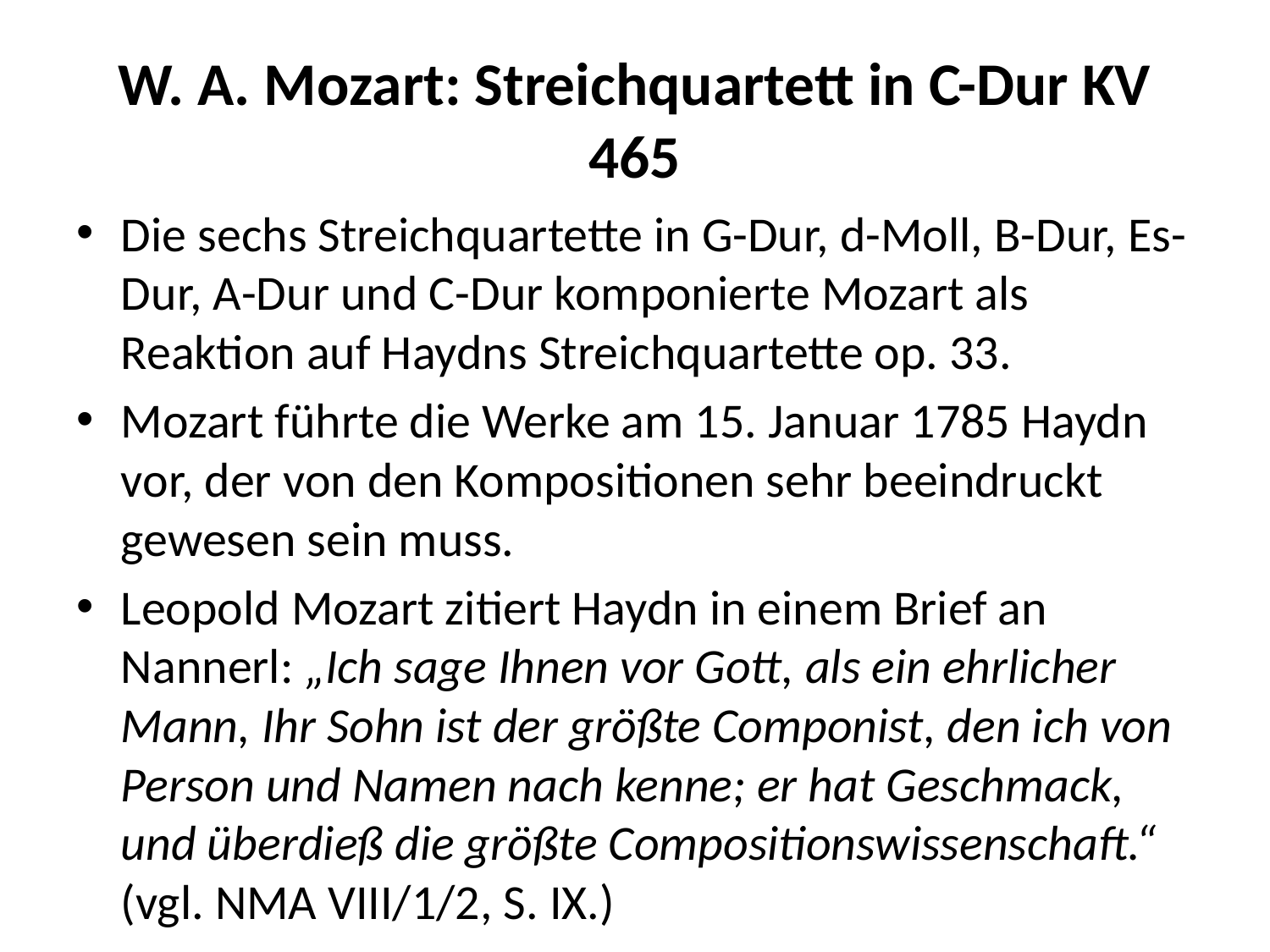

# W. A. Mozart: Streichquartett in C-Dur KV 465
Die sechs Streichquartette in G-Dur, d-Moll, B-Dur, Es-Dur, A-Dur und C-Dur komponierte Mozart als Reaktion auf Haydns Streichquartette op. 33.
Mozart führte die Werke am 15. Januar 1785 Haydn vor, der von den Kompositionen sehr beeindruckt gewesen sein muss.
Leopold Mozart zitiert Haydn in einem Brief an Nannerl: „Ich sage Ihnen vor Gott, als ein ehrlicher Mann, Ihr Sohn ist der größte Componist, den ich von Person und Namen nach kenne; er hat Geschmack, und überdieß die größte Compositionswissenschaft.“ (vgl. NMA VIII/1/2, S. IX.)